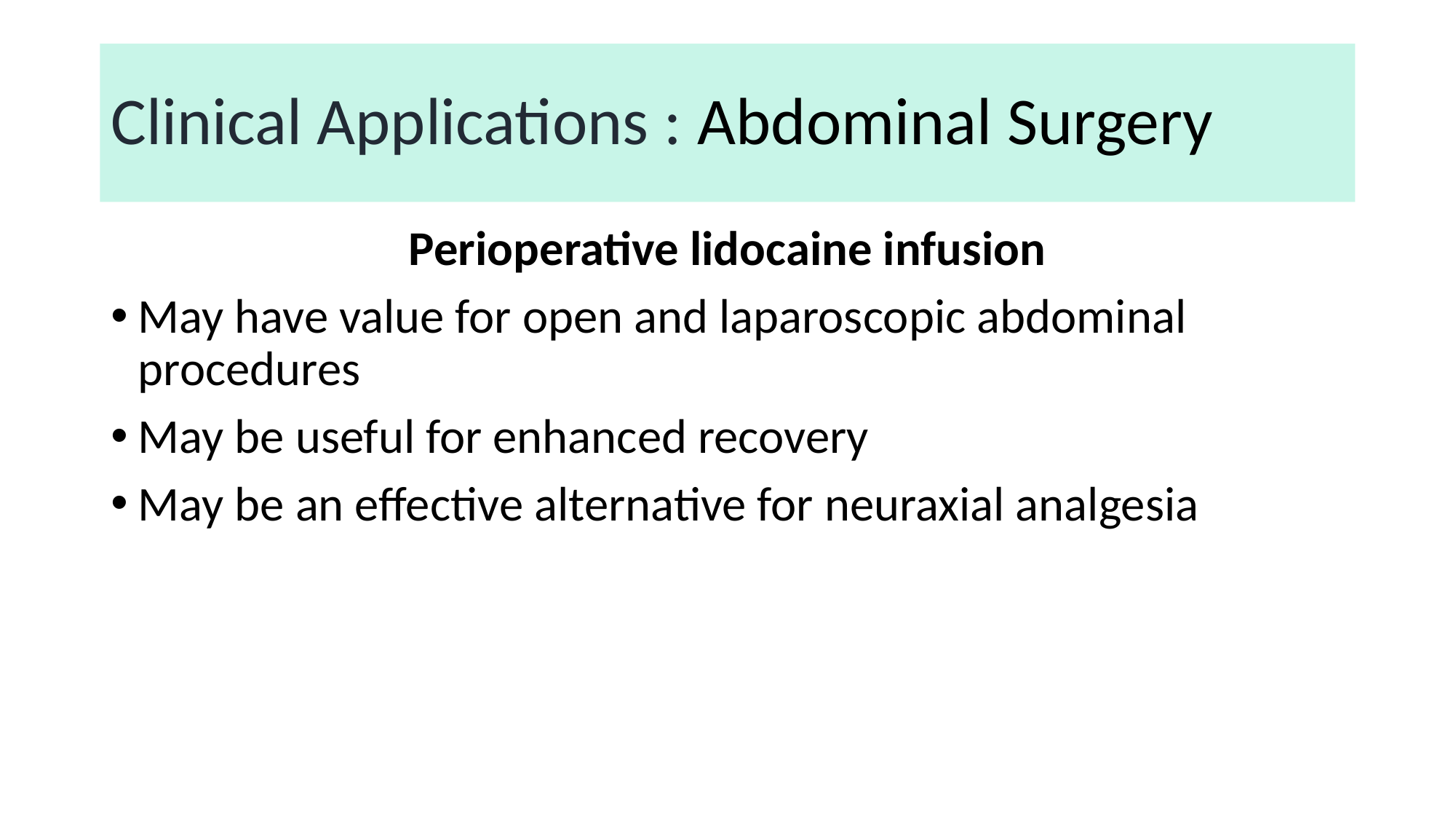

# Clinical Applications : Abdominal Surgery
Perioperative lidocaine infusion
May have value for open and laparoscopic abdominal procedures
May be useful for enhanced recovery
May be an effective alternative for neuraxial analgesia